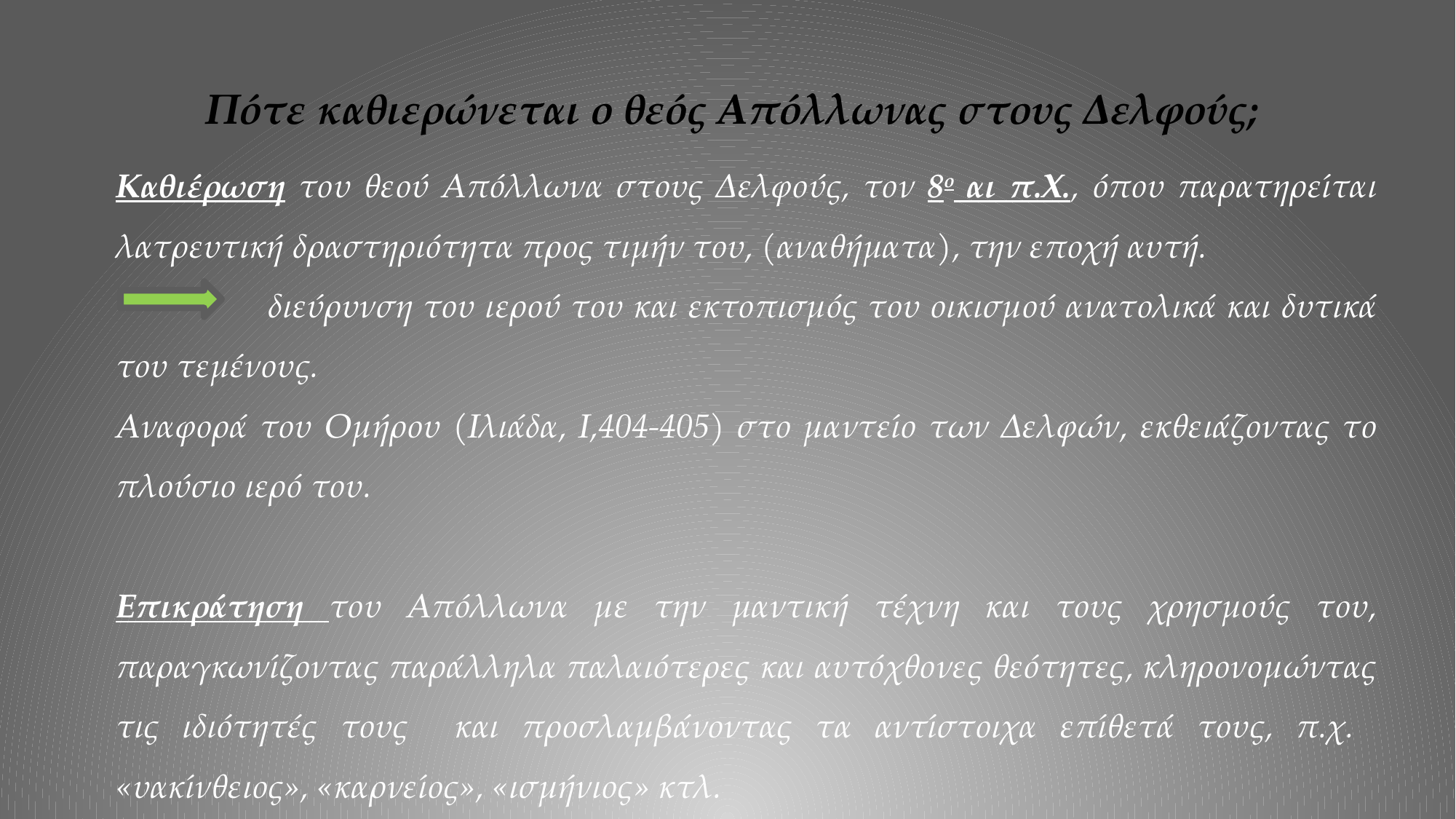

Πότε καθιερώνεται ο θεός Απόλλωνας στους Δελφούς;
Καθιέρωση του θεού Απόλλωνα στους Δελφούς, τον 8ο αι π.Χ., όπου παρατηρείται λατρευτική δραστηριότητα προς τιμήν του, (αναθήματα), την εποχή αυτή.
               διεύρυνση του ιερού του και εκτοπισμός του οικισμού ανατολικά και δυτικά του τεμένους.
Αναφορά του Ομήρου (Ιλιάδα, Ι,404-405) στο μαντείο των Δελφών, εκθειάζοντας το πλούσιο ιερό του.

Επικράτηση του Απόλλωνα με την μαντική τέχνη και τους χρησμούς του, παραγκωνίζοντας παράλληλα παλαιότερες και αυτόχθονες θεότητες, κληρονομώντας τις ιδιότητές τους  και προσλαμβάνοντας τα αντίστοιχα επίθετά τους, π.χ.  «υακίνθειος», «καρνείος», «ισμήνιος» κτλ.